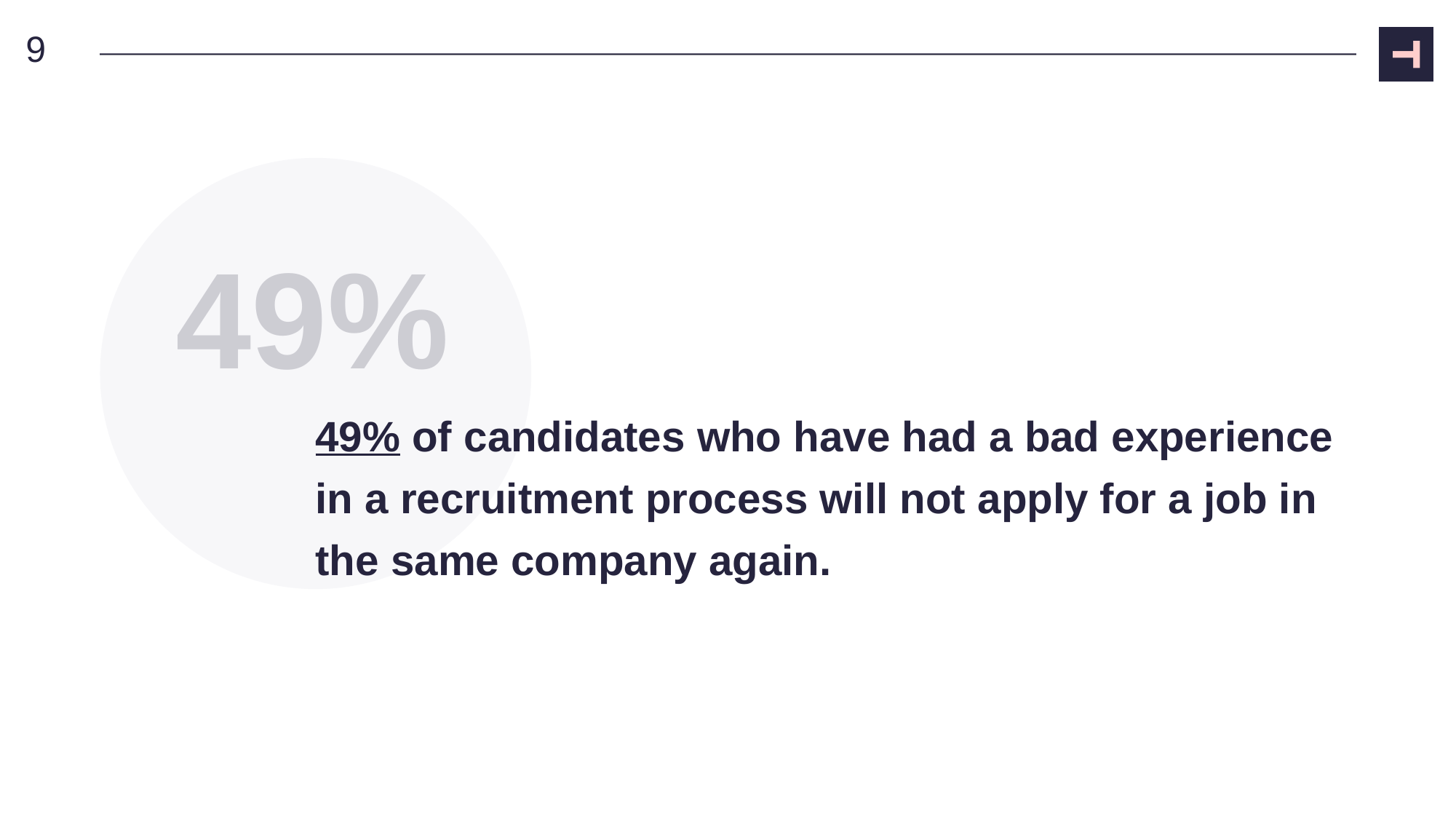

9

49%
# 49% of candidates who have had a bad experience in a recruitment process will not apply for a job in the same company again.